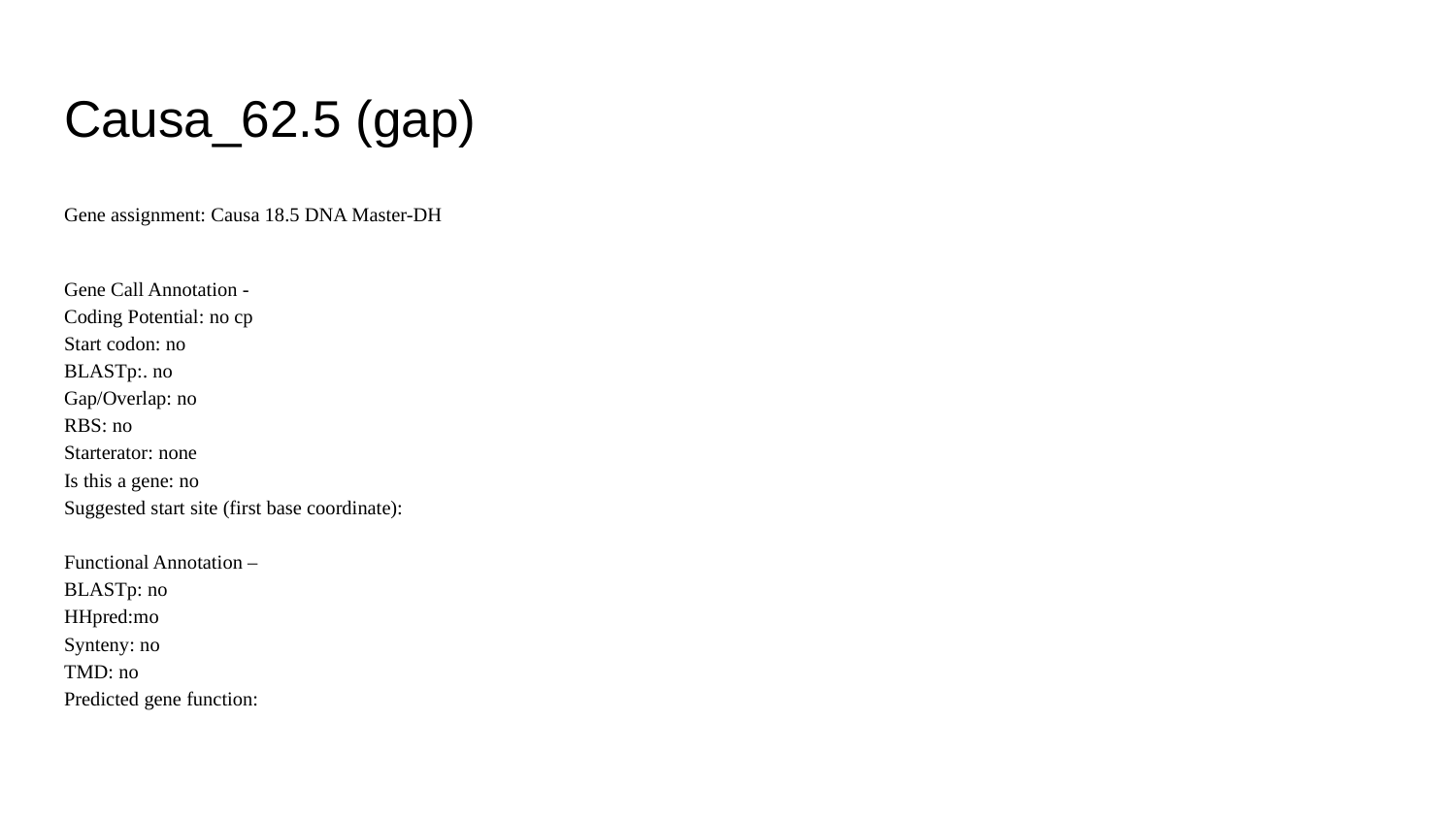

# Causa_62.5 (gap)
Gene assignment: Causa 18.5 DNA Master-DH

Gene Call Annotation -
Coding Potential: no cp
Start codon: no
BLASTp:. no
Gap/Overlap: no
RBS: no
Starterator: none
Is this a gene: no
Suggested start site (first base coordinate):

Functional Annotation –
BLASTp: no
HHpred:mo
Synteny: no
TMD: no
Predicted gene function: